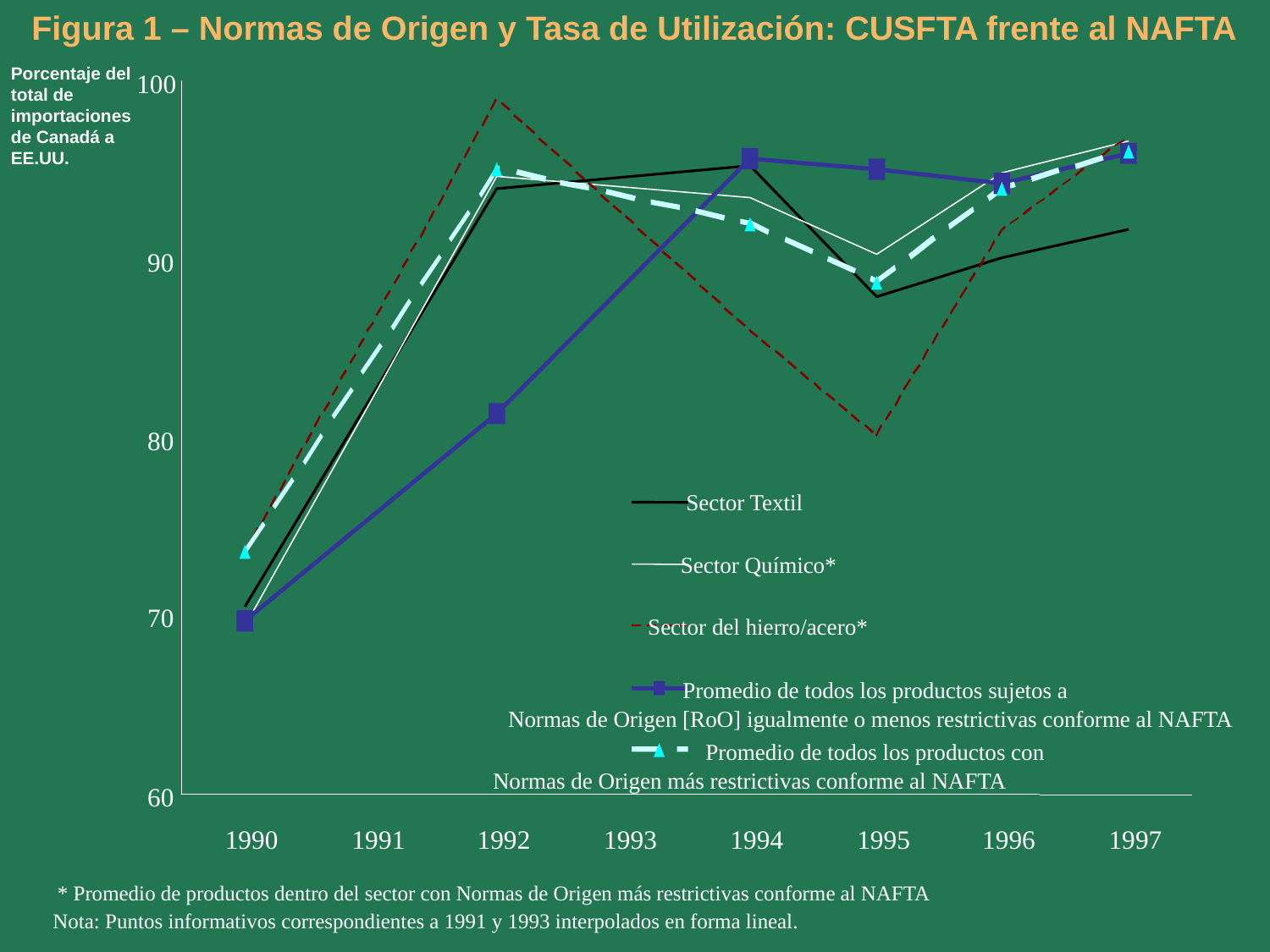

Figura 1 – Normas de Origen y Tasa de Utilización: CUSFTA frente al NAFTA

100

90

80

Sector Textil

Sector Químico*

70

Sector del hierro/acero*

Promedio de todos los productos sujetos a

Normas de Origen [RoO] igualmente o menos restrictivas conforme al NAFTA
Promedio de todos los productos con

Normas de Origen más restrictivas conforme al NAFTA

60

1990
1991
1992
1993
1994
1995
1996
1997
* Promedio de productos dentro del sector con Normas de Origen más restrictivas conforme al NAFTA

	Nota: Puntos informativos correspondientes a 1991 y 1993 interpolados en forma lineal.
Porcentaje del total de importaciones de Canadá a EE.UU.